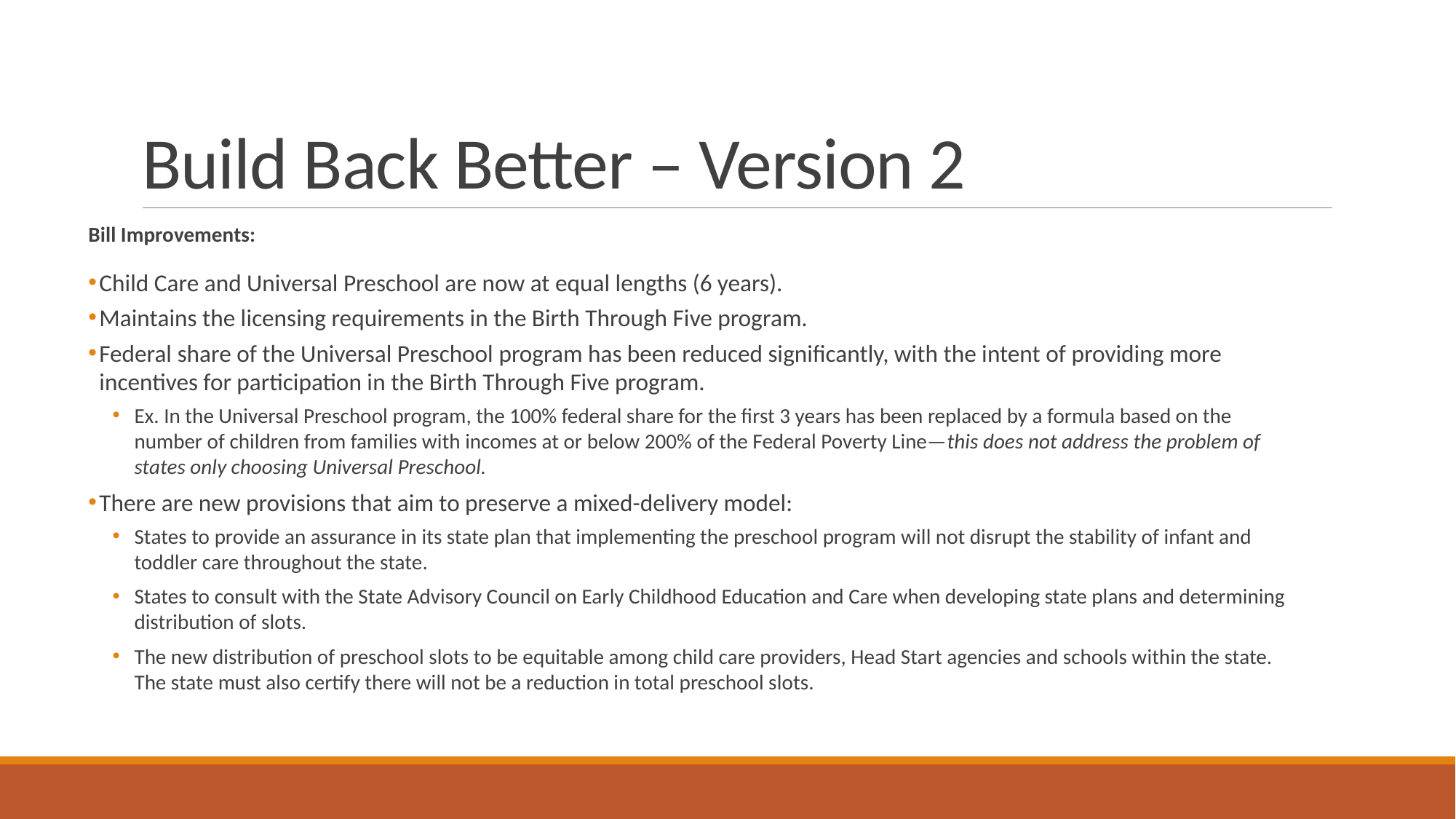

# Build Back Better – Version 2
Bill Improvements:
Child Care and Universal Preschool are now at equal lengths (6 years).
Maintains the licensing requirements in the Birth Through Five program.
Federal share of the Universal Preschool program has been reduced significantly, with the intent of providing more incentives for participation in the Birth Through Five program.
Ex. In the Universal Preschool program, the 100% federal share for the first 3 years has been replaced by a formula based on the number of children from families with incomes at or below 200% of the Federal Poverty Line—this does not address the problem of states only choosing Universal Preschool.
There are new provisions that aim to preserve a mixed-delivery model:
States to provide an assurance in its state plan that implementing the preschool program will not disrupt the stability of infant and toddler care throughout the state.
States to consult with the State Advisory Council on Early Childhood Education and Care when developing state plans and determining distribution of slots.
The new distribution of preschool slots to be equitable among child care providers, Head Start agencies and schools within the state. The state must also certify there will not be a reduction in total preschool slots.